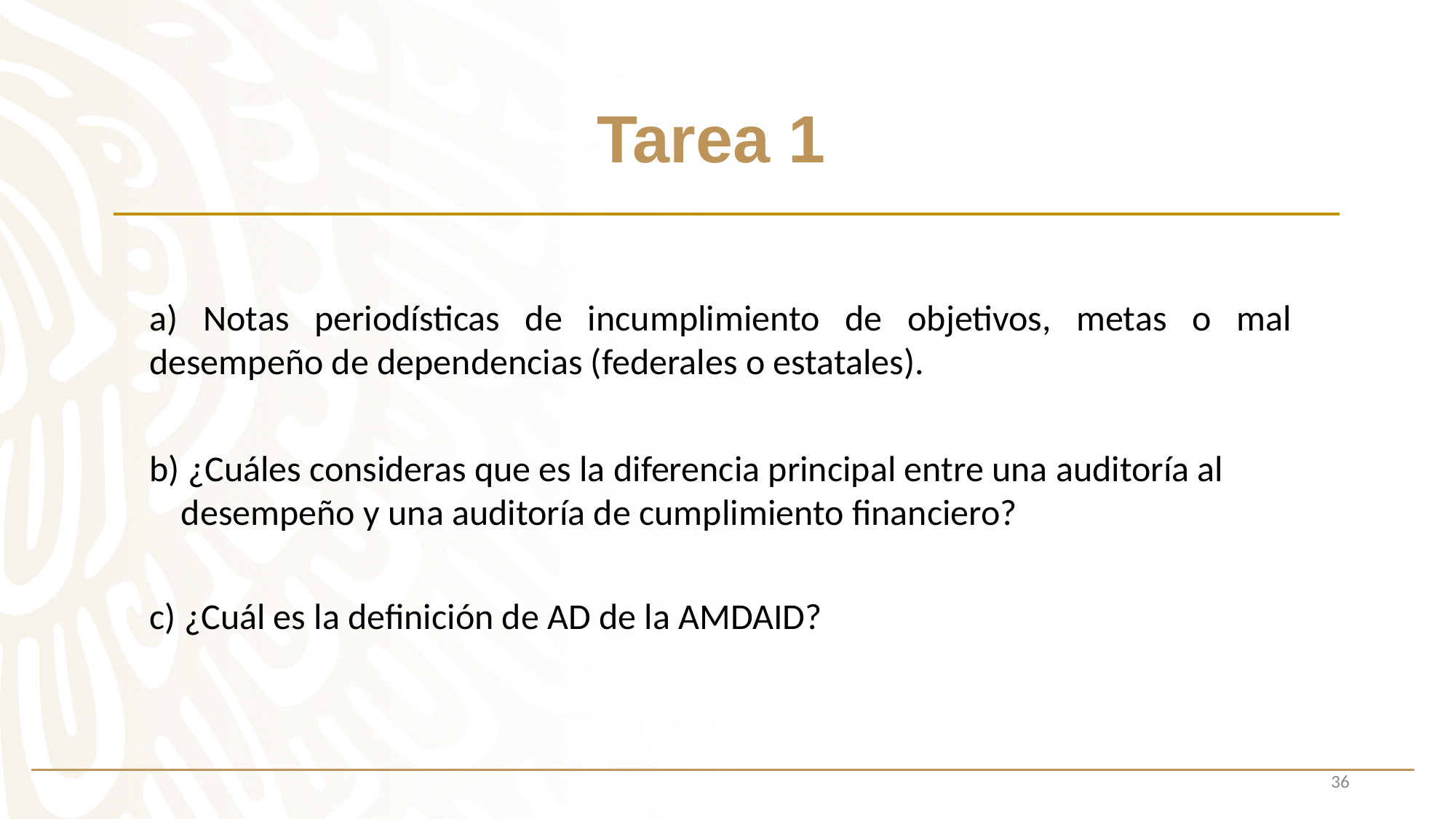

# Tarea 1
a) Notas periodísticas de incumplimiento de objetivos, metas o mal desempeño de dependencias (federales o estatales).
b) ¿Cuáles consideras que es la diferencia principal entre una auditoría al desempeño y una auditoría de cumplimiento financiero?
c) ¿Cuál es la definición de AD de la AMDAID?
36